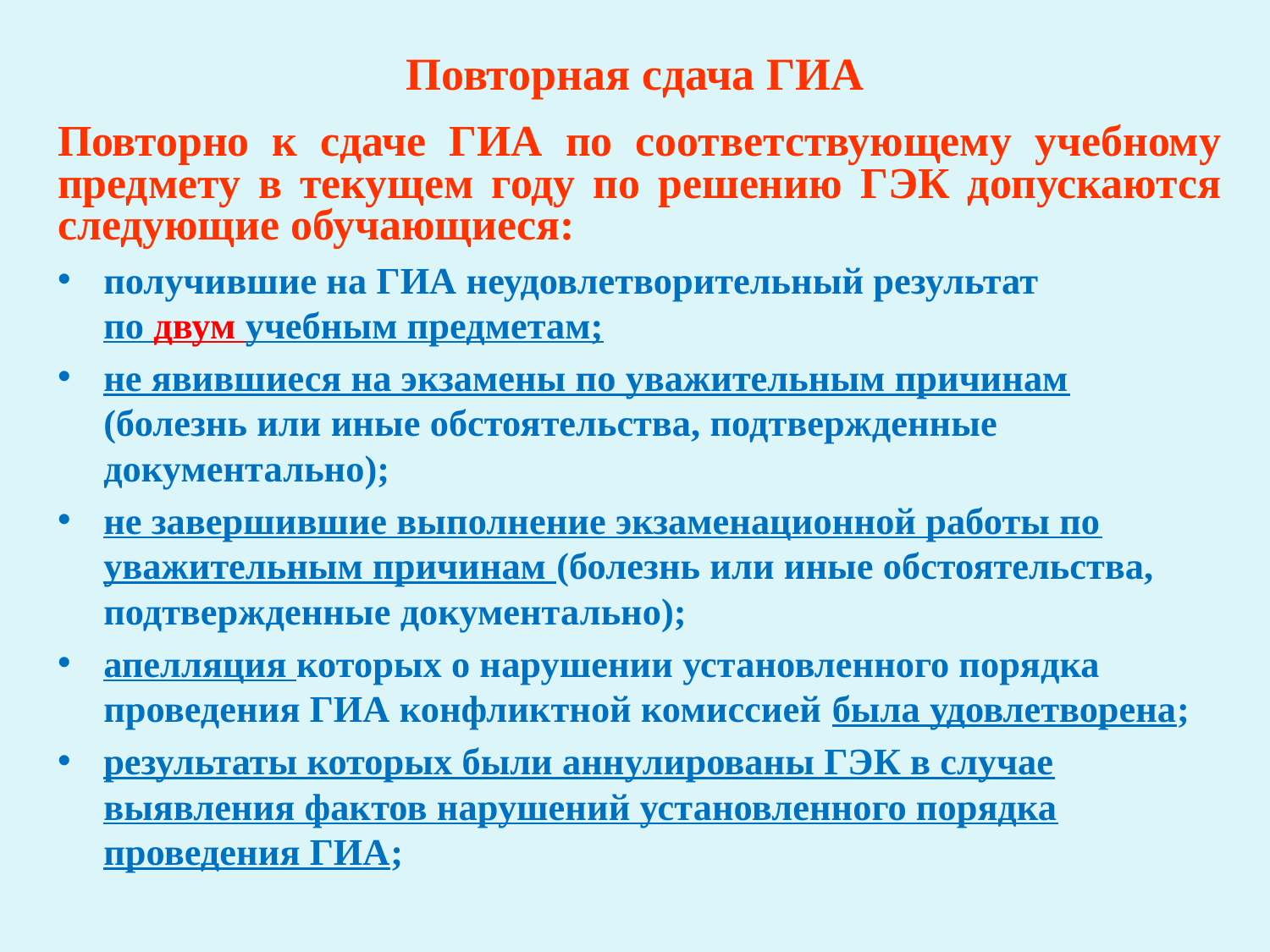

# Повторная сдача ГИА
Повторно к сдаче ГИА по соответствующему учебному предмету в текущем году по решению ГЭК допускаются следующие обучающиеся:
получившие на ГИА неудовлетворительный результат                    по двум учебным предметам;
не явившиеся на экзамены по уважительным причинам (болезнь или иные обстоятельства, подтвержденные документально);
не завершившие выполнение экзаменационной работы по уважительным причинам (болезнь или иные обстоятельства, подтвержденные документально);
апелляция которых о нарушении установленного порядка проведения ГИА конфликтной комиссией была удовлетворена;
результаты которых были аннулированы ГЭК в случае выявления фактов нарушений установленного порядка проведения ГИА;